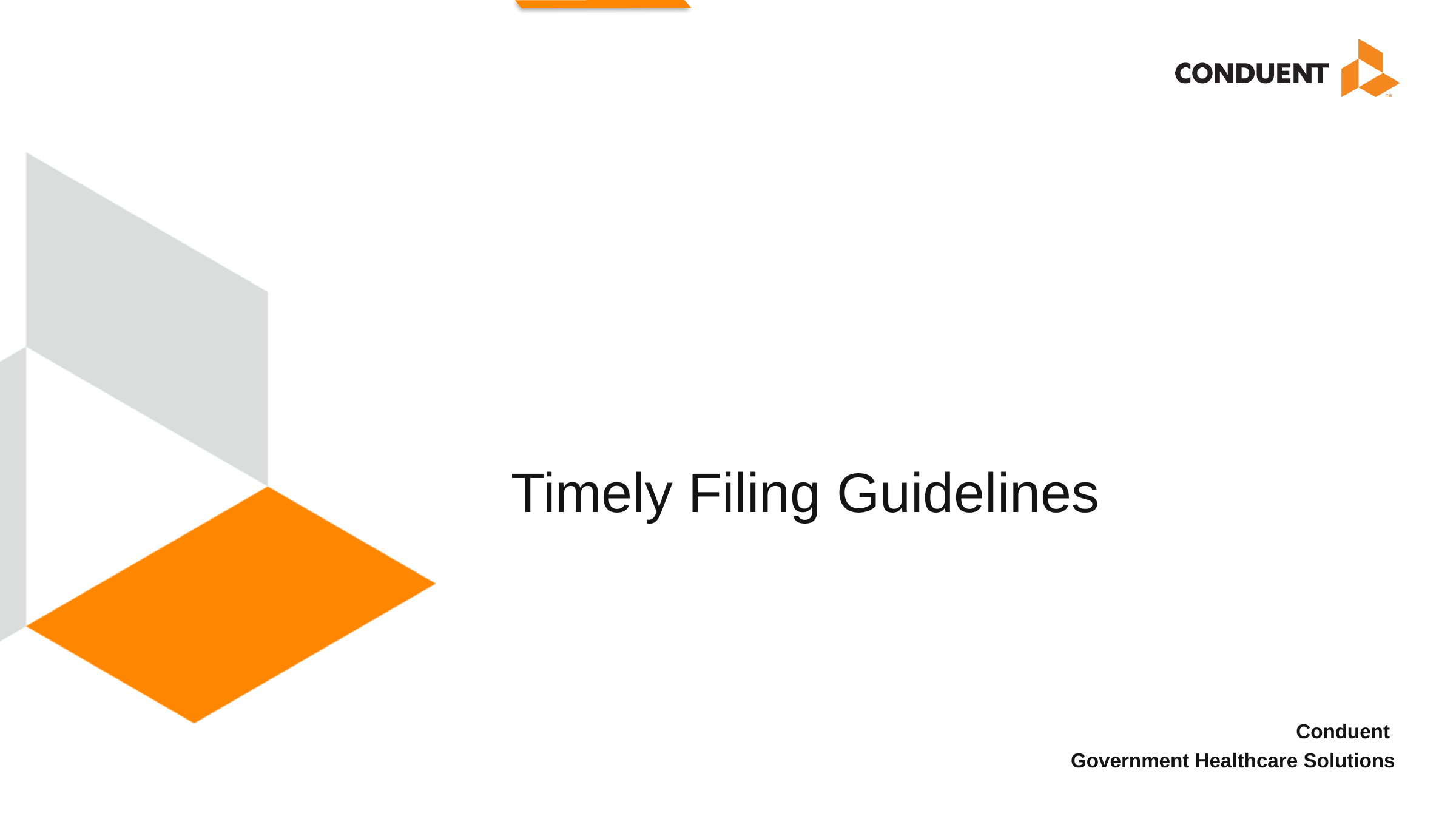

# Timely Filing Guidelines
Conduent
Government Healthcare Solutions